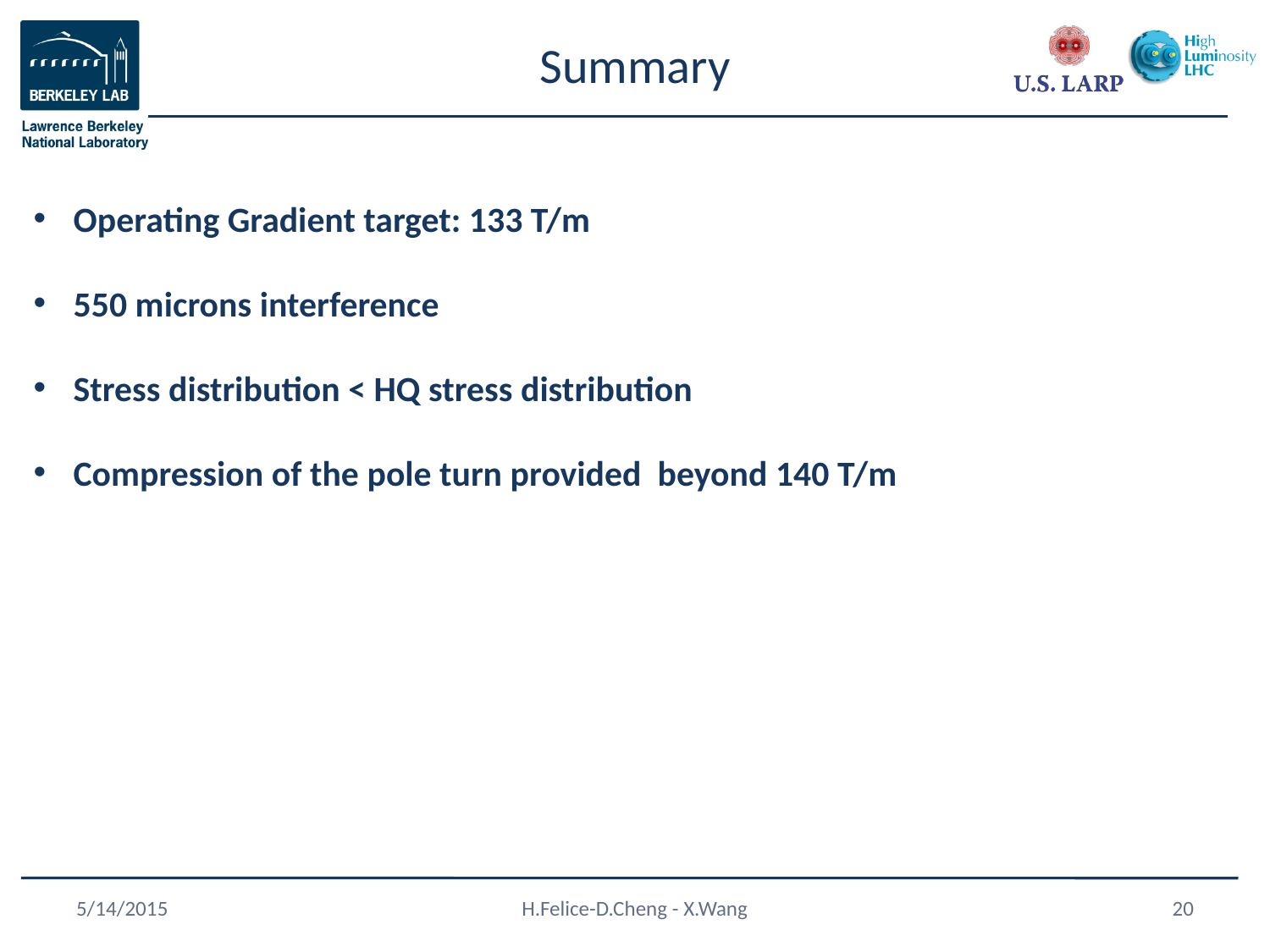

# Summary

Operating Gradient target: 133 T/m

550 microns interference

Stress distribution < HQ stress distribution

Compression of the pole turn provided  beyond 140 T/m

5/14/2015
H.Felice-D.Cheng - X.Wang
20